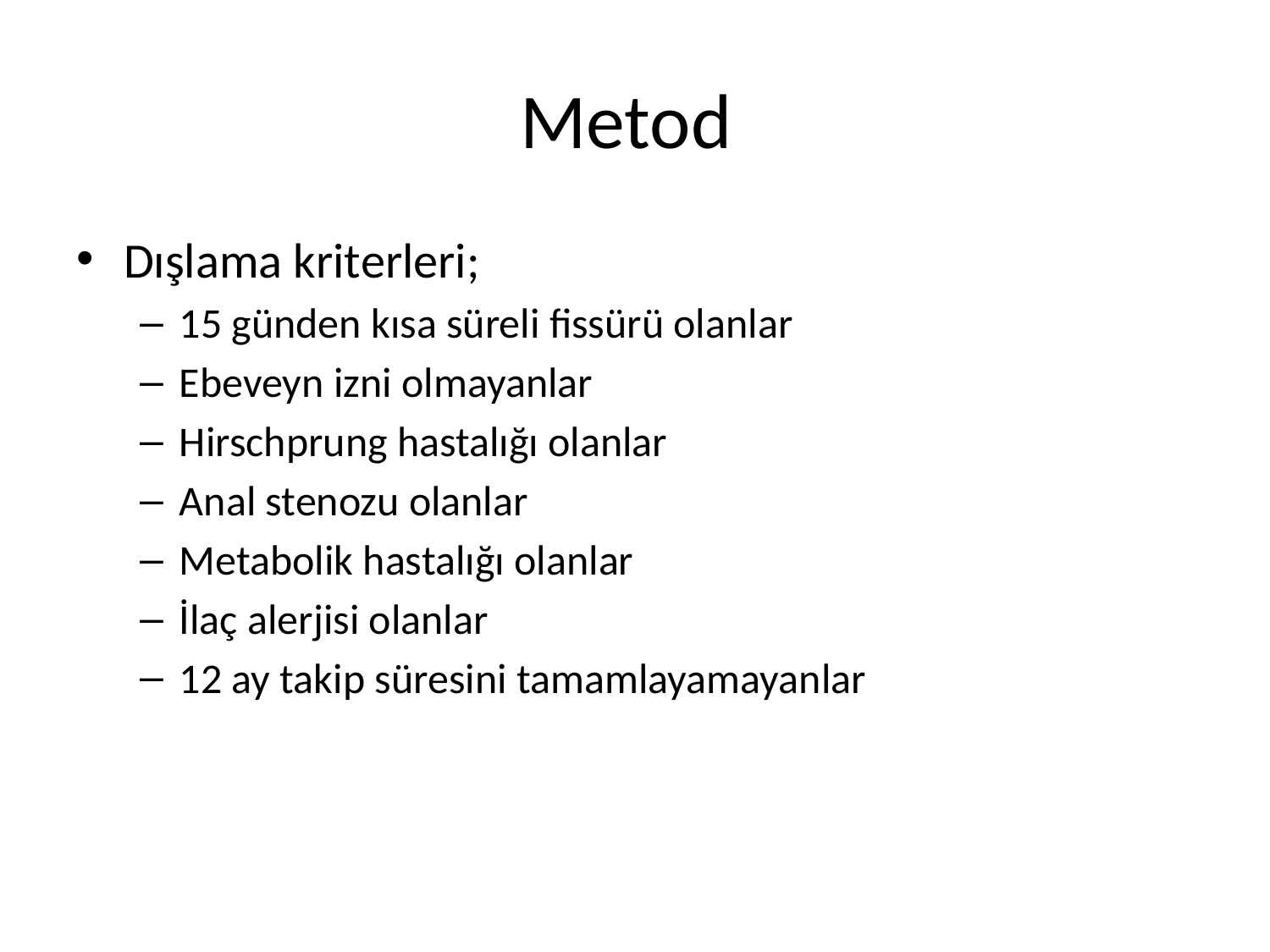

# Metod
Dışlama kriterleri;
15 günden kısa süreli fissürü olanlar
Ebeveyn izni olmayanlar
Hirschprung hastalığı olanlar
Anal stenozu olanlar
Metabolik hastalığı olanlar
İlaç alerjisi olanlar
12 ay takip süresini tamamlayamayanlar